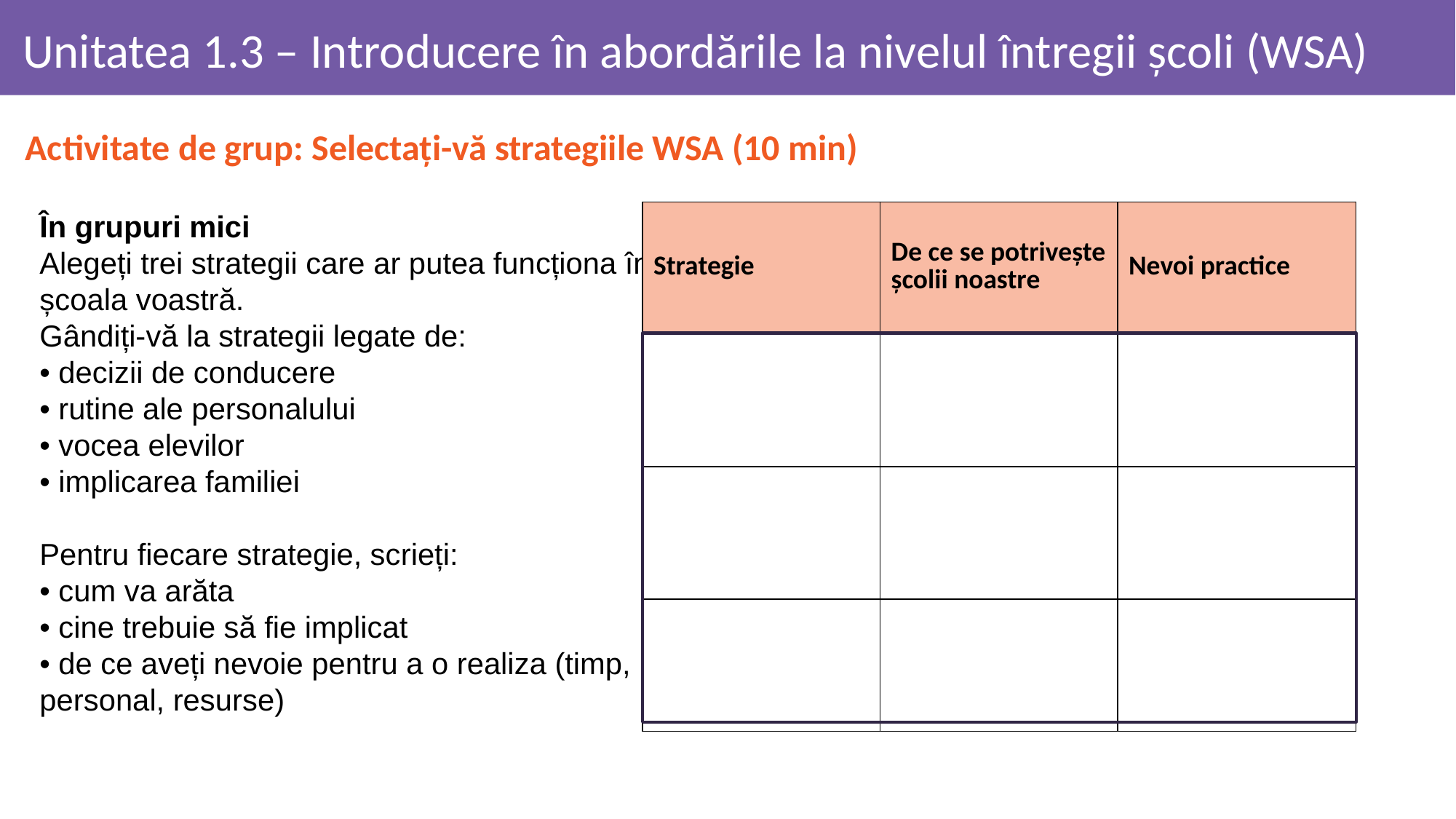

# Unitatea 1.3 – Introducere în abordările la nivelul întregii școli (WSA)
Activitate de grup: Selectați-vă strategiile WSA (10 min)
În grupuri mici
Alegeți trei strategii care ar putea funcționa în școala voastră.
Gândiți-vă la strategii legate de:
• decizii de conducere
• rutine ale personalului
• vocea elevilor
• implicarea familiei

Pentru fiecare strategie, scrieți:
• cum va arăta
• cine trebuie să fie implicat
• de ce aveți nevoie pentru a o realiza (timp, personal, resurse)
| Strategie | De ce se potrivește școlii noastre | Nevoi practice |
| --- | --- | --- |
|  |  |  |
|  |  |  |
|  |  |  |